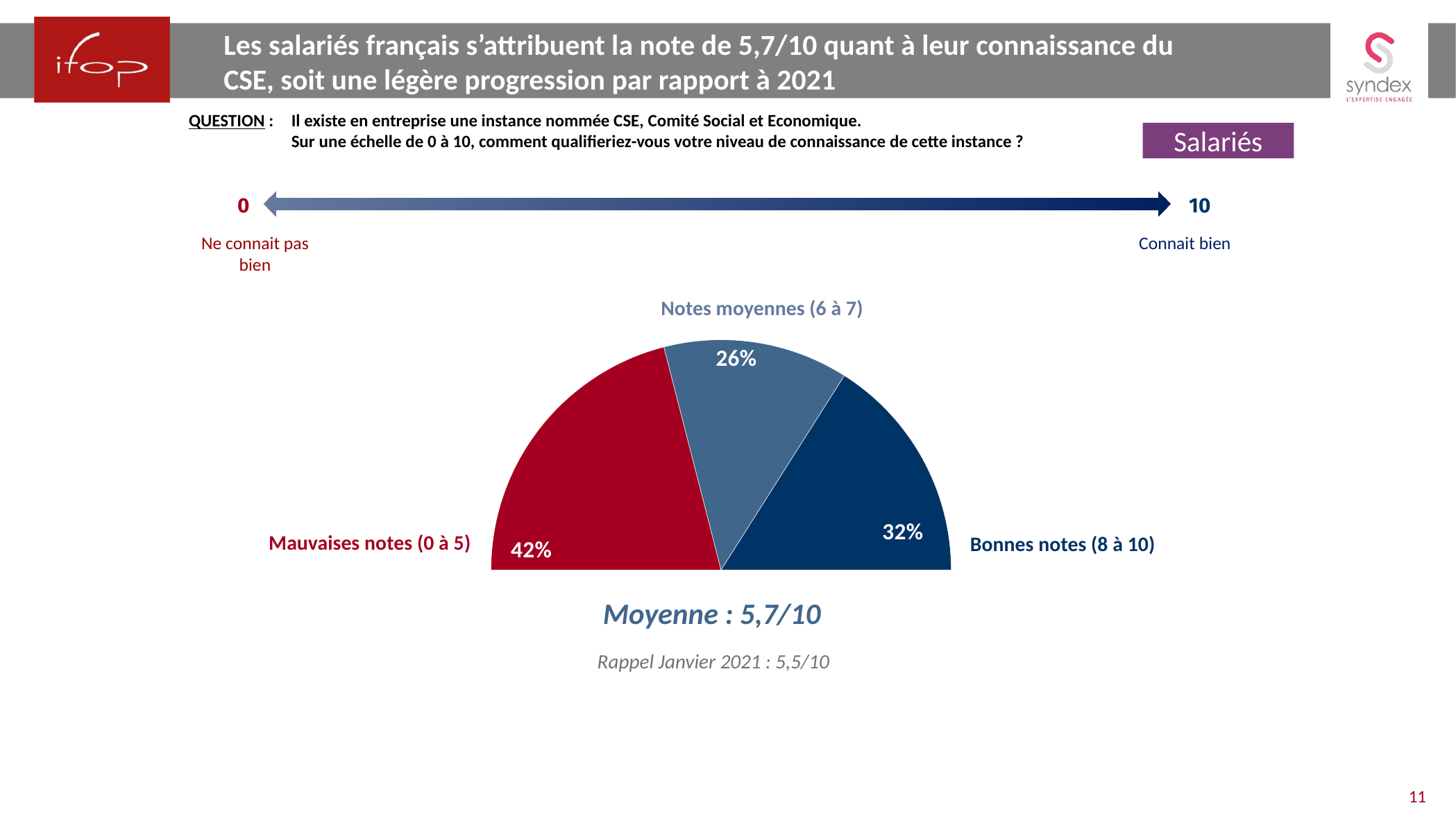

Les salariés français s’attribuent la note de 5,7/10 quant à leur connaissance du CSE, soit une légère progression par rapport à 2021
QUESTION :	Il existe en entreprise une instance nommée CSE, Comité Social et Economique.
	Sur une échelle de 0 à 10, comment qualifieriez-vous votre niveau de connaissance de cette instance ?
Salariés
0
10

Ne connait pas bien
Connait bien
Notes moyennes (6 à 7)

### Chart

| Category | Ensemble |
|---|---|
| Mauvaise note (0 à 5)  | 0.42 |
| Notes moyennes (6 à 7)  | 0.26 |
| Bonnes notes (8 à10)  | 0.32 |
| Pas d’opinion   | None |
Mauvaises notes (0 à 5)
Bonnes notes (8 à 10)
Moyenne : 5,7/10
Rappel Janvier 2021 : 5,5/10